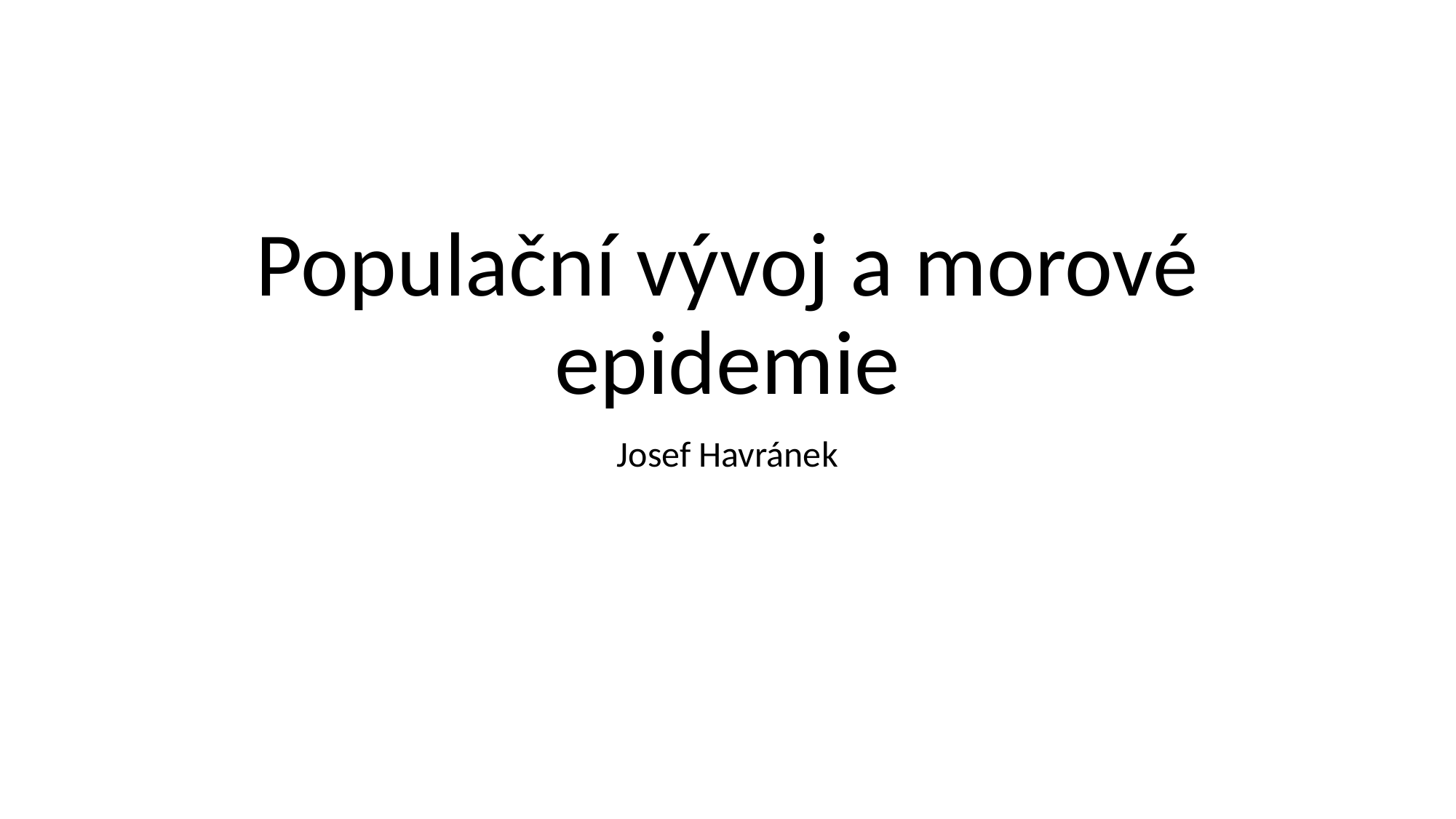

# Populační vývoj a morové epidemie
Josef Havránek